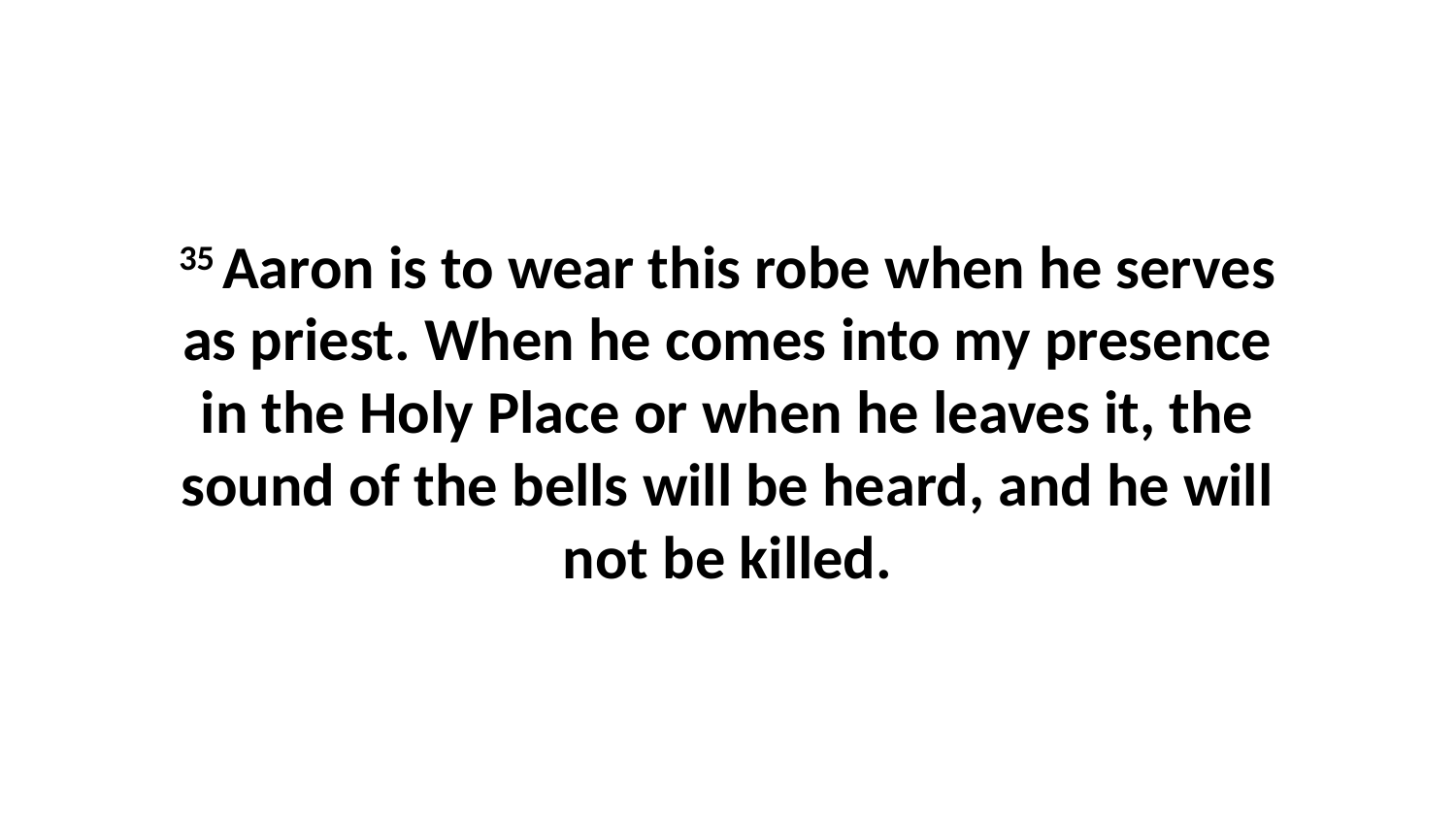

35 Aaron is to wear this robe when he serves as priest. When he comes into my presence in the Holy Place or when he leaves it, the sound of the bells will be heard, and he will not be killed.